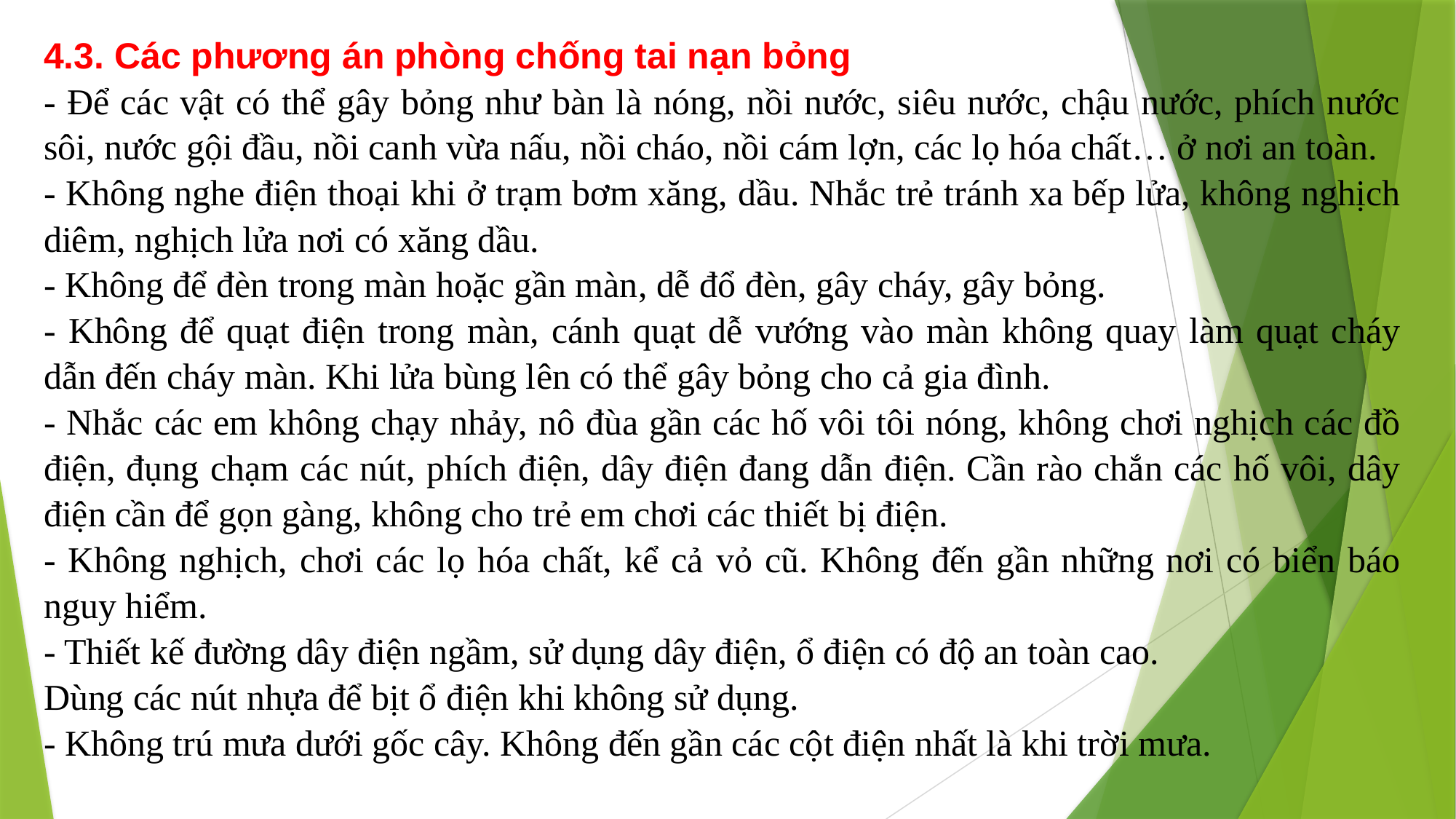

4.3. Các phương án phòng chống tai nạn bỏng
- Để các vật có thể gây bỏng như bàn là nóng, nồi nước, siêu nước, chậu nước, phích nước sôi, nước gội đầu, nồi canh vừa nấu, nồi cháo, nồi cám lợn, các lọ hóa chất… ở nơi an toàn.
- Không nghe điện thoại khi ở trạm bơm xăng, dầu. Nhắc trẻ tránh xa bếp lửa, không nghịch diêm, nghịch lửa nơi có xăng dầu.
- Không để đèn trong màn hoặc gần màn, dễ đổ đèn, gây cháy, gây bỏng.
- Không để quạt điện trong màn, cánh quạt dễ vướng vào màn không quay làm quạt cháy dẫn đến cháy màn. Khi lửa bùng lên có thể gây bỏng cho cả gia đình.
- Nhắc các em không chạy nhảy, nô đùa gần các hố vôi tôi nóng, không chơi nghịch các đồ điện, đụng chạm các nút, phích điện, dây điện đang dẫn điện. Cần rào chắn các hố vôi, dây điện cần để gọn gàng, không cho trẻ em chơi các thiết bị điện.
- Không nghịch, chơi các lọ hóa chất, kể cả vỏ cũ. Không đến gần những nơi có biển báo nguy hiểm.
- Thiết kế đường dây điện ngầm, sử dụng dây điện, ổ điện có độ an toàn cao.
Dùng các nút nhựa để bịt ổ điện khi không sử dụng.
- Không trú mưa dưới gốc cây. Không đến gần các cột điện nhất là khi trời mưa.